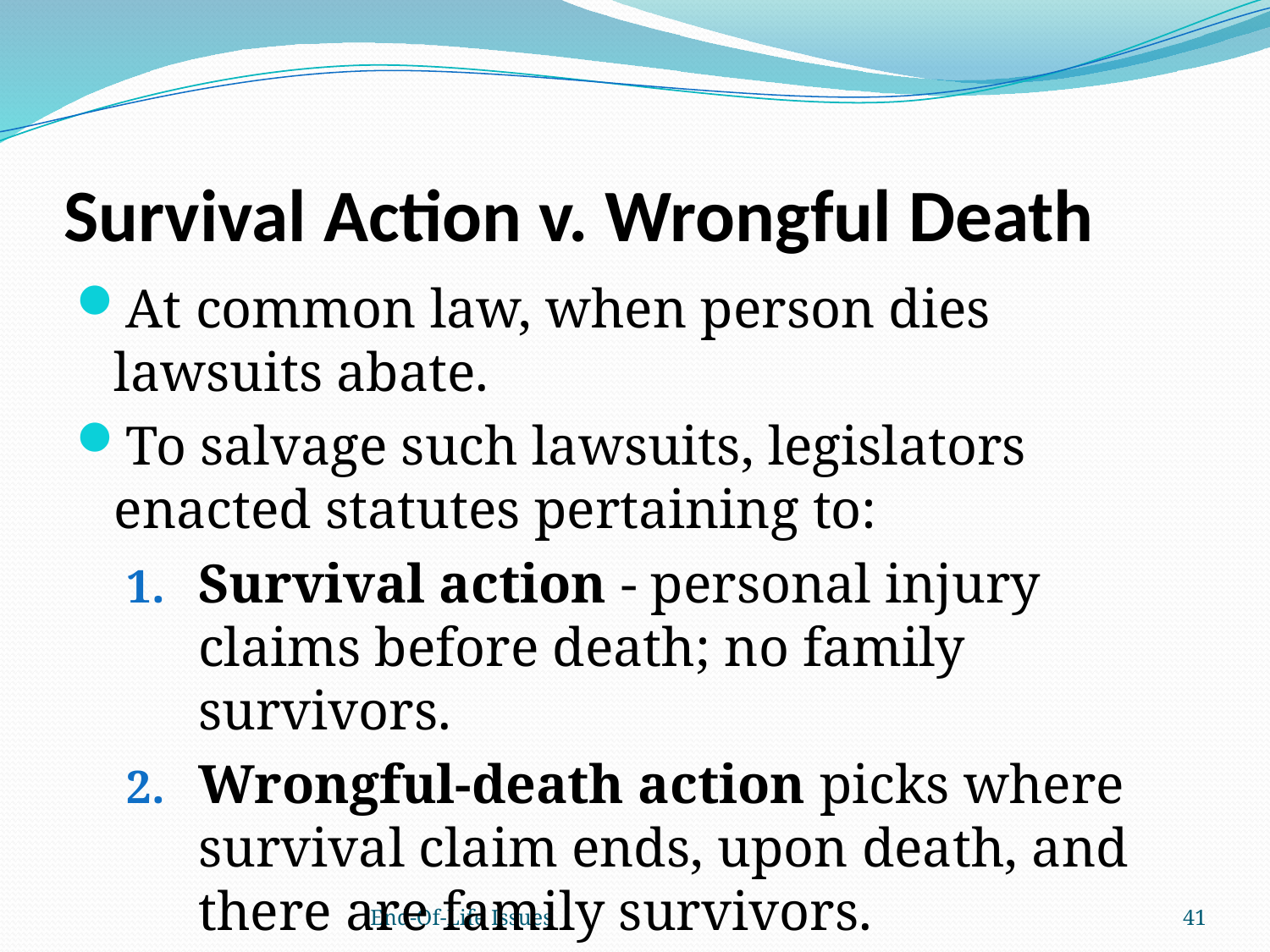

# Survival Action v. Wrongful Death
At common law, when person dies lawsuits abate.
To salvage such lawsuits, legislators enacted statutes pertaining to:
Survival action - personal injury claims before death; no family survivors.
Wrongful-death action picks where survival claim ends, upon death, and there are family survivors.
End-Of-Life Issues
41